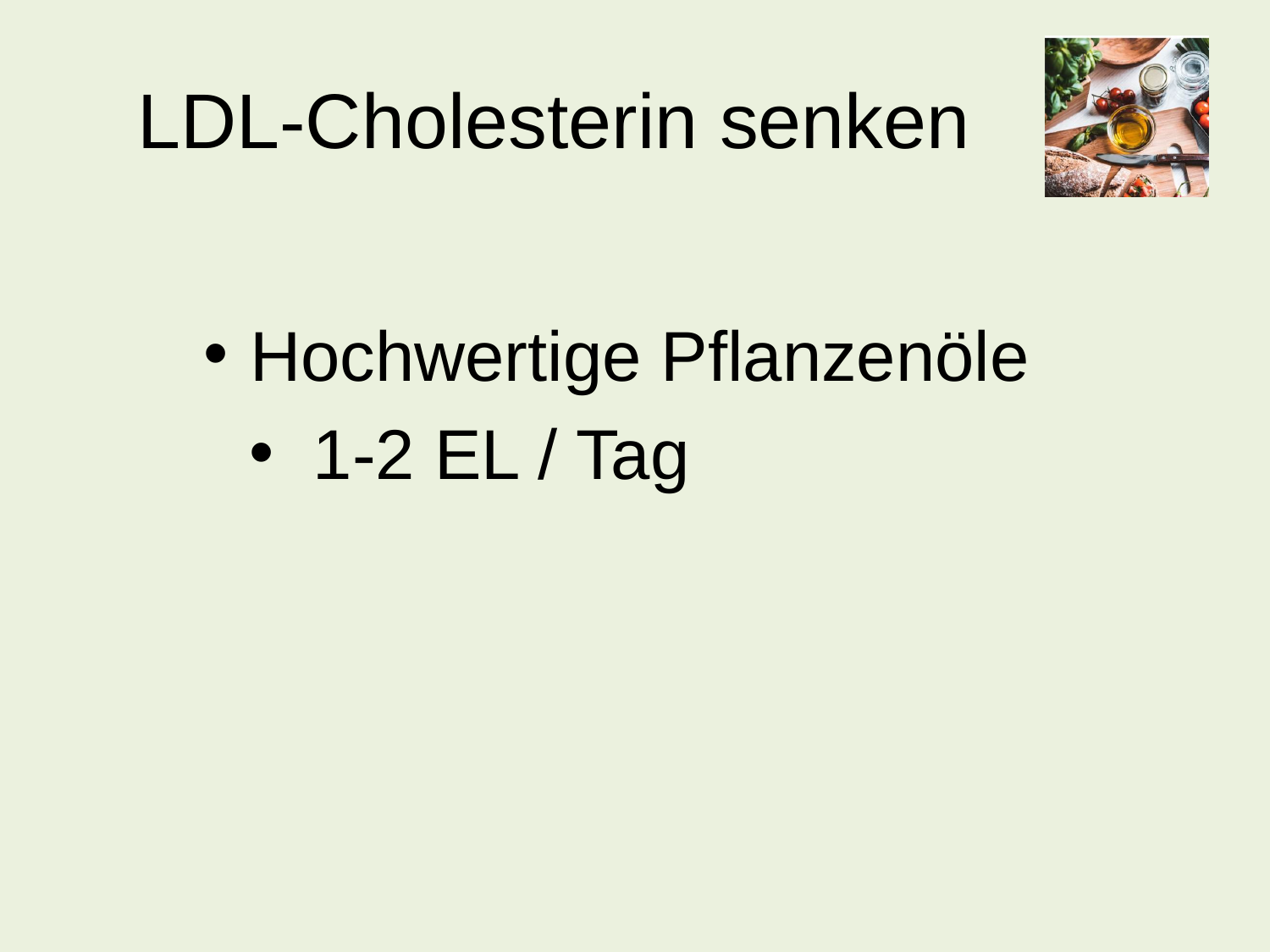

# LDL-Cholesterin senken

Hochwertige Pflanzenöle
1-2 EL / Tag